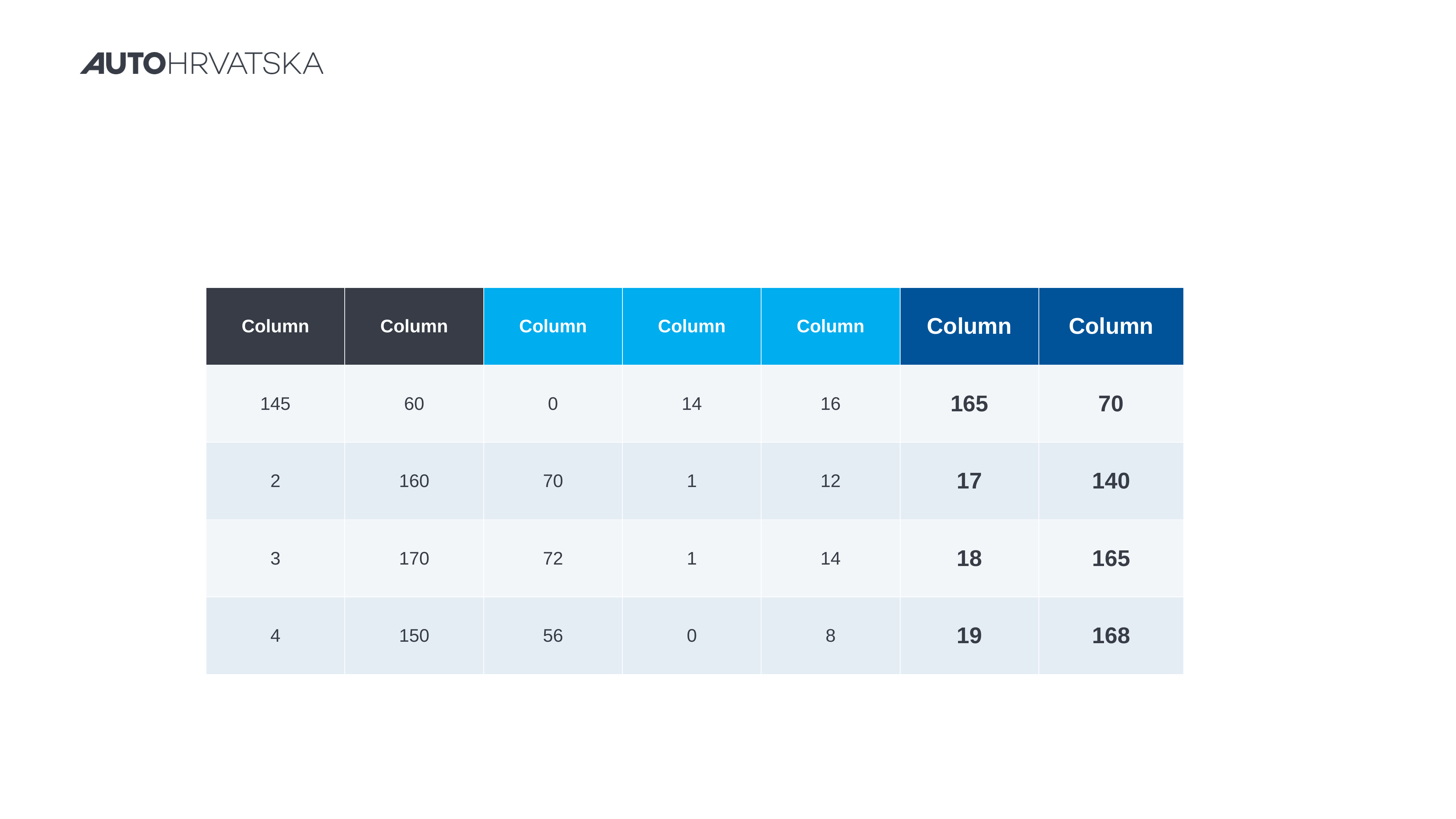

#
| Column | Column | Column | Column | Column | Column | Column |
| --- | --- | --- | --- | --- | --- | --- |
| 145 | 60 | 0 | 14 | 16 | 165 | 70 |
| 2 | 160 | 70 | 1 | 12 | 17 | 140 |
| 3 | 170 | 72 | 1 | 14 | 18 | 165 |
| 4 | 150 | 56 | 0 | 8 | 19 | 168 |